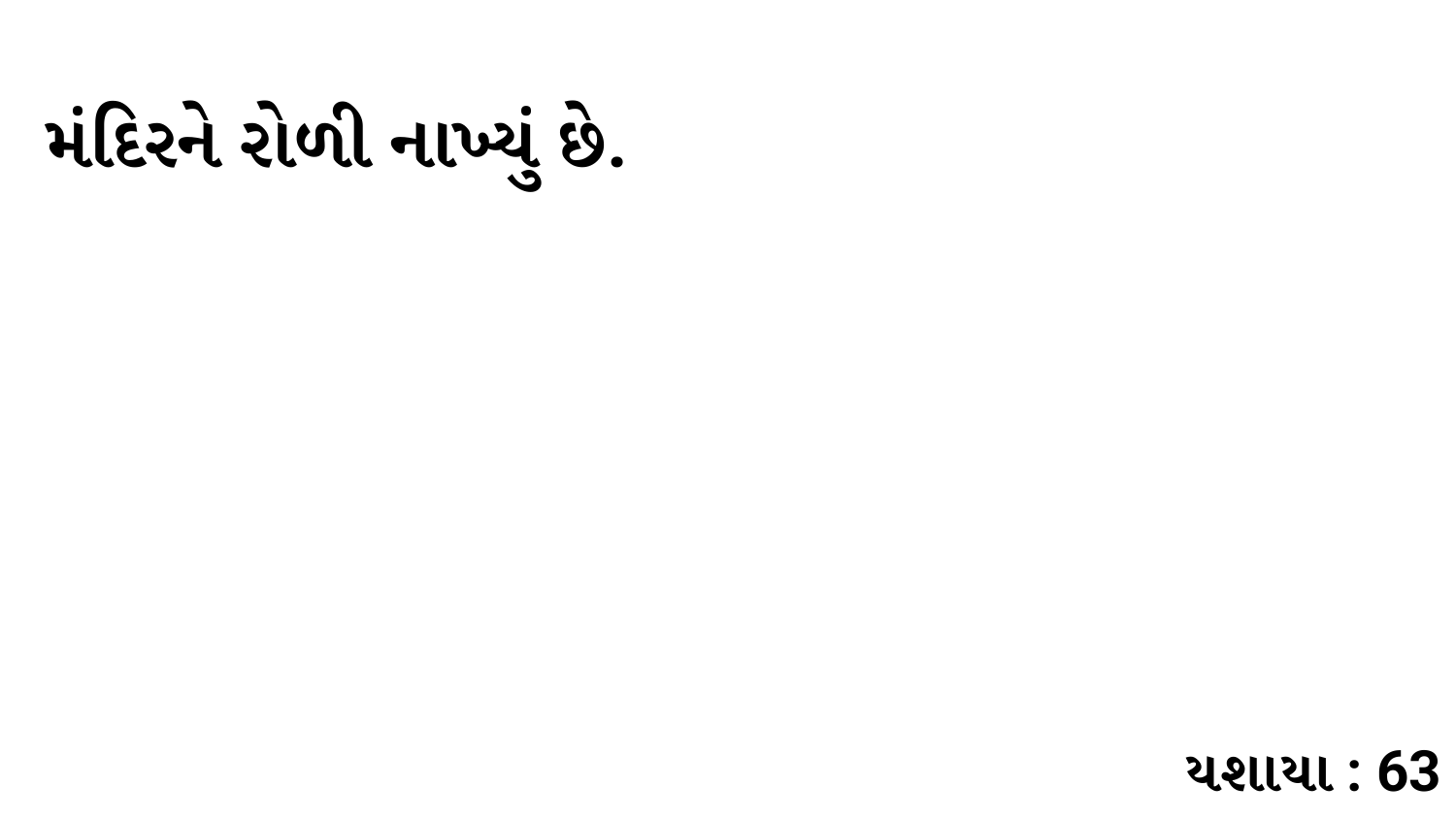

મંદિરને રોળી નાખ્યું છે.
યશાયા : 63